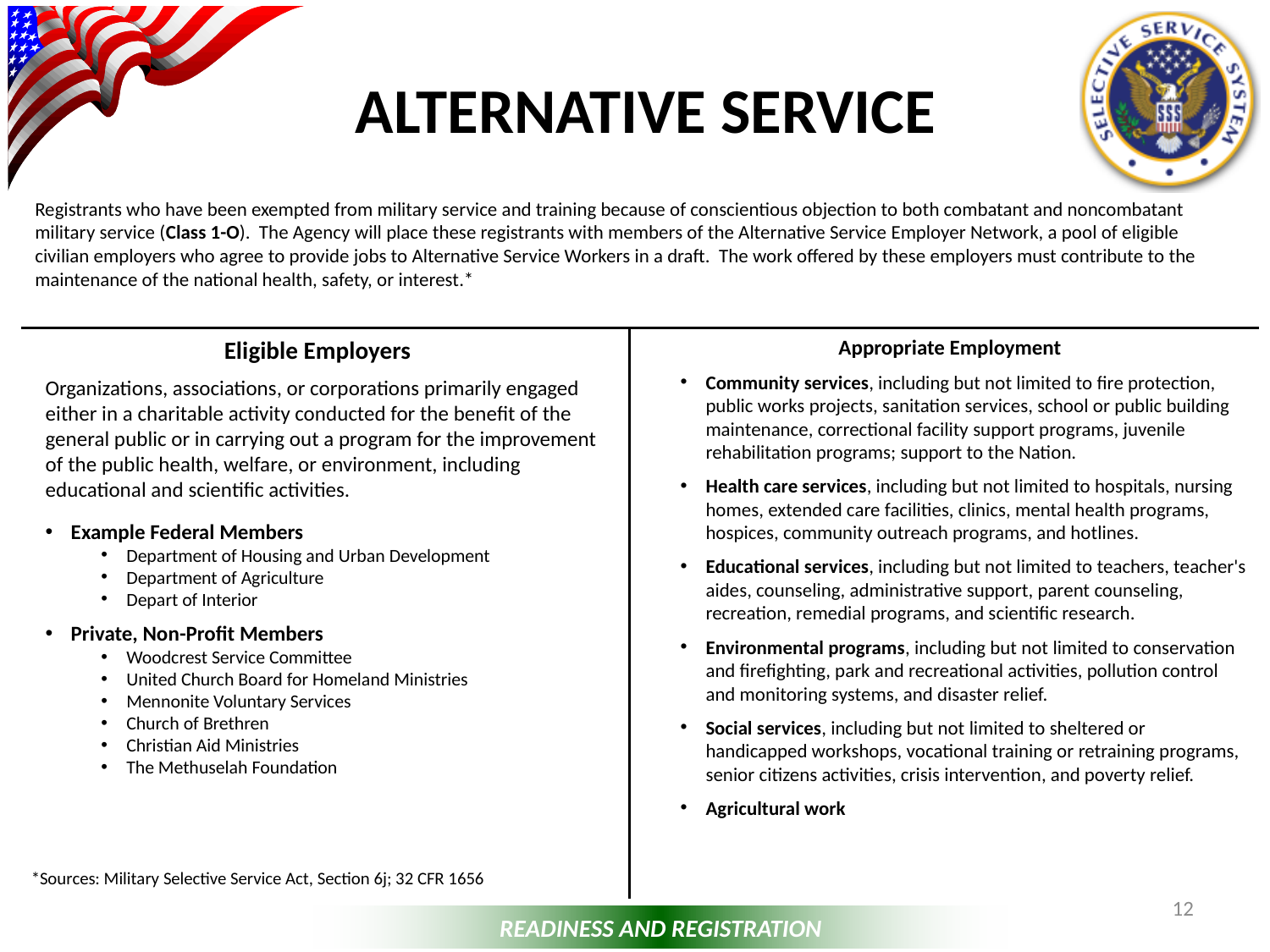

Alternative Service
Registrants who have been exempted from military service and training because of conscientious objection to both combatant and noncombatant military service (Class 1-O).  The Agency will place these registrants with members of the Alternative Service Employer Network, a pool of eligible civilian employers who agree to provide jobs to Alternative Service Workers in a draft.  The work offered by these employers must contribute to the maintenance of the national health, safety, or interest.*
Eligible Employers
Organizations, associations, or corporations primarily engaged either in a charitable activity conducted for the benefit of the general public or in carrying out a program for the improvement of the public health, welfare, or environment, including educational and scientific activities.
Example Federal Members
Department of Housing and Urban Development
Department of Agriculture
Depart of Interior
Private, Non-Profit Members
Woodcrest Service Committee
United Church Board for Homeland Ministries
Mennonite Voluntary Services
Church of Brethren
Christian Aid Ministries
The Methuselah Foundation

Appropriate Employment
Community services, including but not limited to fire protection, public works projects, sanitation services, school or public building maintenance, correctional facility support programs, juvenile rehabilitation programs; support to the Nation.
Health care services, including but not limited to hospitals, nursing homes, extended care facilities, clinics, mental health programs, hospices, community outreach programs, and hotlines.
Educational services, including but not limited to teachers, teacher's aides, counseling, administrative support, parent counseling, recreation, remedial programs, and scientific research.
Environmental programs, including but not limited to conservation and firefighting, park and recreational activities, pollution control and monitoring systems, and disaster relief.
Social services, including but not limited to sheltered or handicapped workshops, vocational training or retraining programs, senior citizens activities, crisis intervention, and poverty relief.
Agricultural work
*Sources: Military Selective Service Act, Section 6j; 32 CFR 1656
12